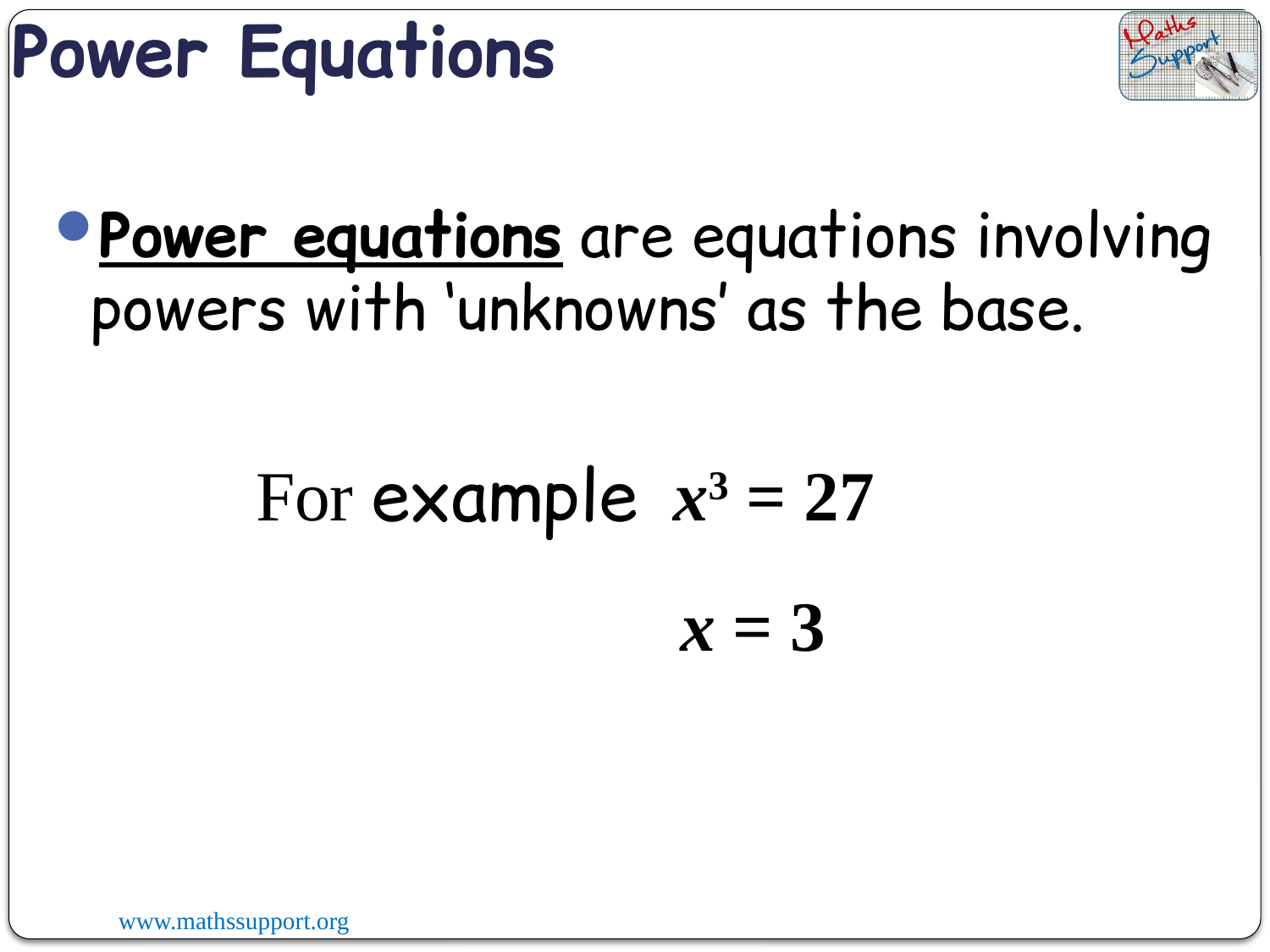

Power Equations

Power equations are equations involving powers with ‘unknowns’ as the base.
For example  x3 = 27
x = 3